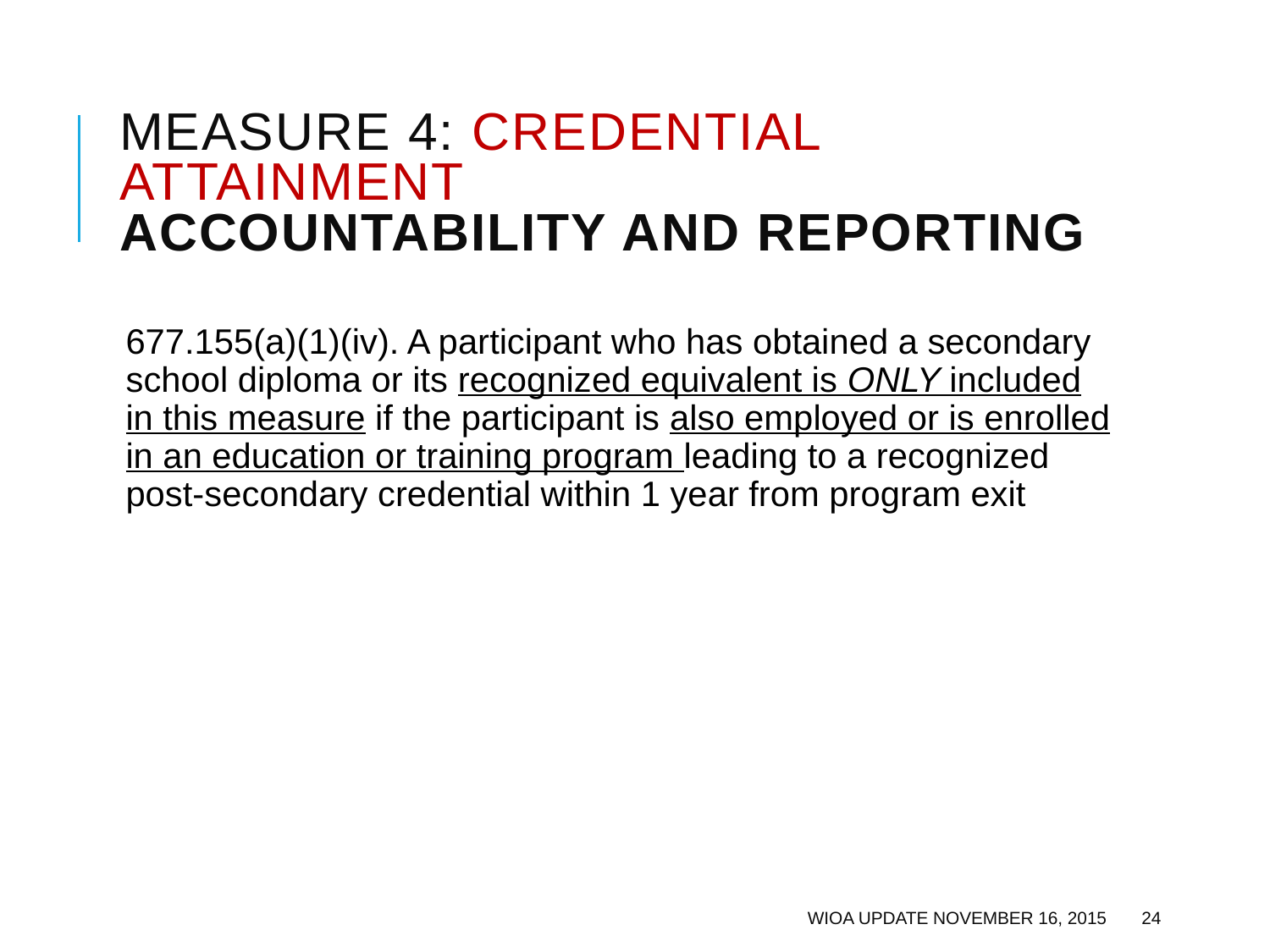

# Measure 4: Credential Attainment Accountability and Reporting
677.155(a)(1)(iv). A participant who has obtained a secondary school diploma or its recognized equivalent is ONLY included in this measure if the participant is also employed or is enrolled in an education or training program leading to a recognized post-secondary credential within 1 year from program exit

WIOA Update November 16, 2015
24